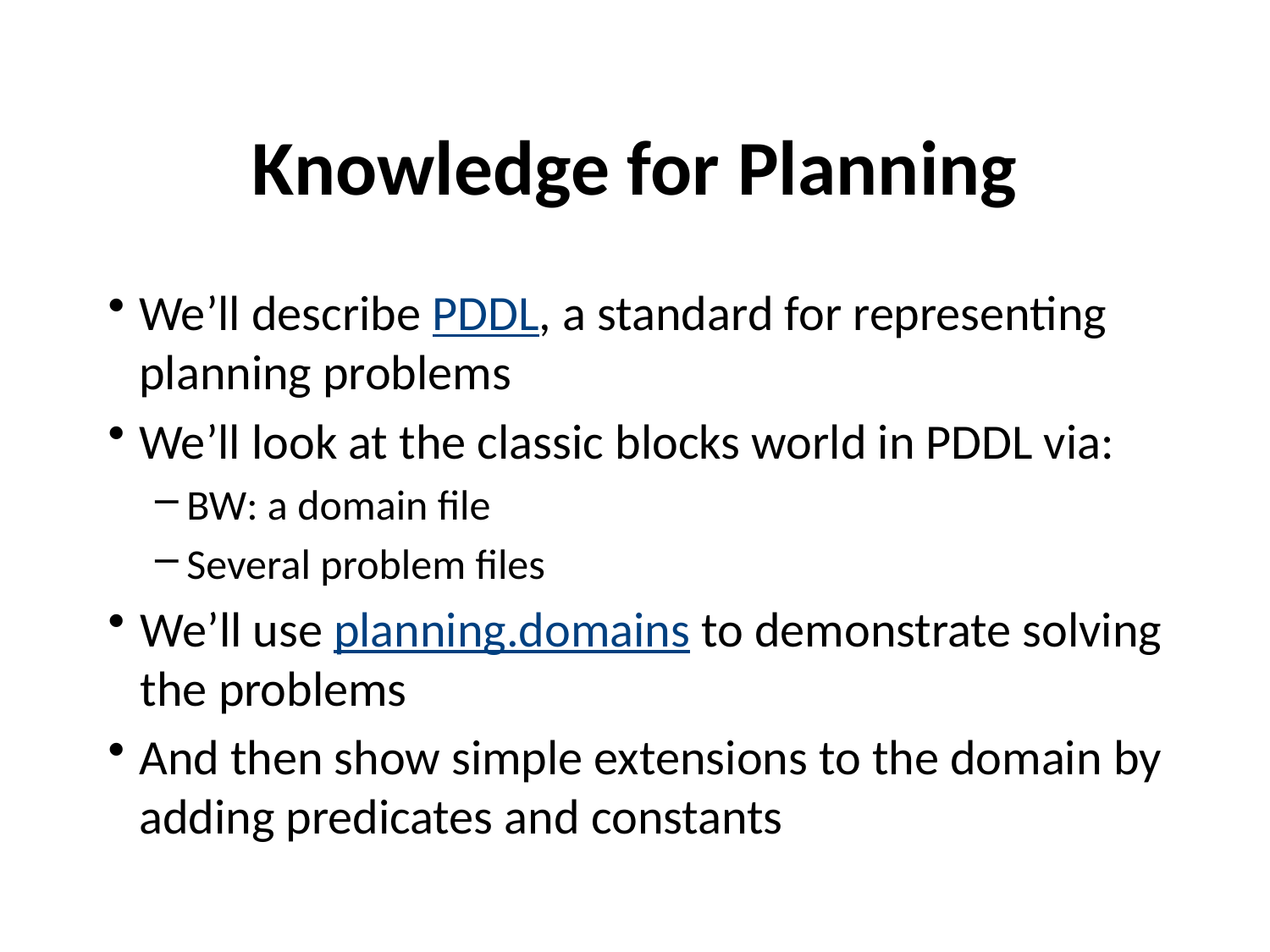

# Knowledge for Planning
We’ll describe PDDL, a standard for representing planning problems
We’ll look at the classic blocks world in PDDL via:
BW: a domain file
Several problem files
We’ll use planning.domains to demonstrate solving the problems
And then show simple extensions to the domain by adding predicates and constants